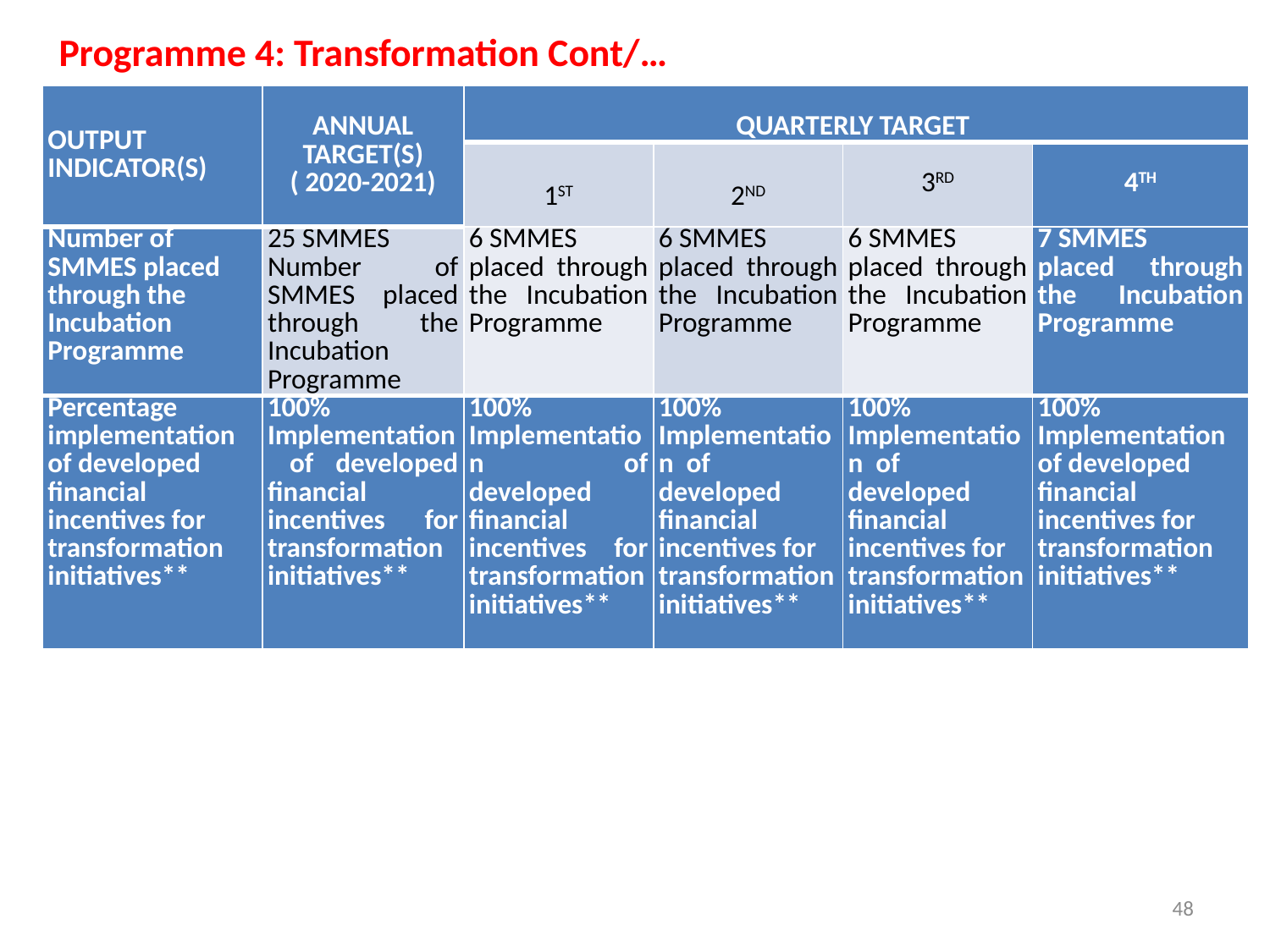

Programme 4: Transformation Cont/…
| OUTPUT INDICATOR(S) | ANNUAL TARGET(S) ( 2020-2021) | QUARTERLY TARGET |  |  |  |
| --- | --- | --- | --- | --- | --- |
|  |  | 1ST | 2ND | 3RD | 4TH |
| Number of SMMES placed through the Incubation Programme | 25 SMMES Number of SMMES placed through the Incubation Programme | 6 SMMES placed through the Incubation Programme | 6 SMMES placed through the Incubation Programme | 6 SMMES placed through the Incubation Programme | 7 SMMES placed through the Incubation Programme |
| Percentage implementation of developed financial incentives for transformation initiatives\*\* | 100% Implementation of developed financial incentives for transformation initiatives\*\* | 100% Implementation of developed financial incentives for transformation initiatives\*\* | 100% Implementation of developed financial incentives for transformation initiatives\*\* | 100% Implementation of developed financial incentives for transformation initiatives\*\* | 100% Implementation of developed financial incentives for transformation initiatives\*\* |
48